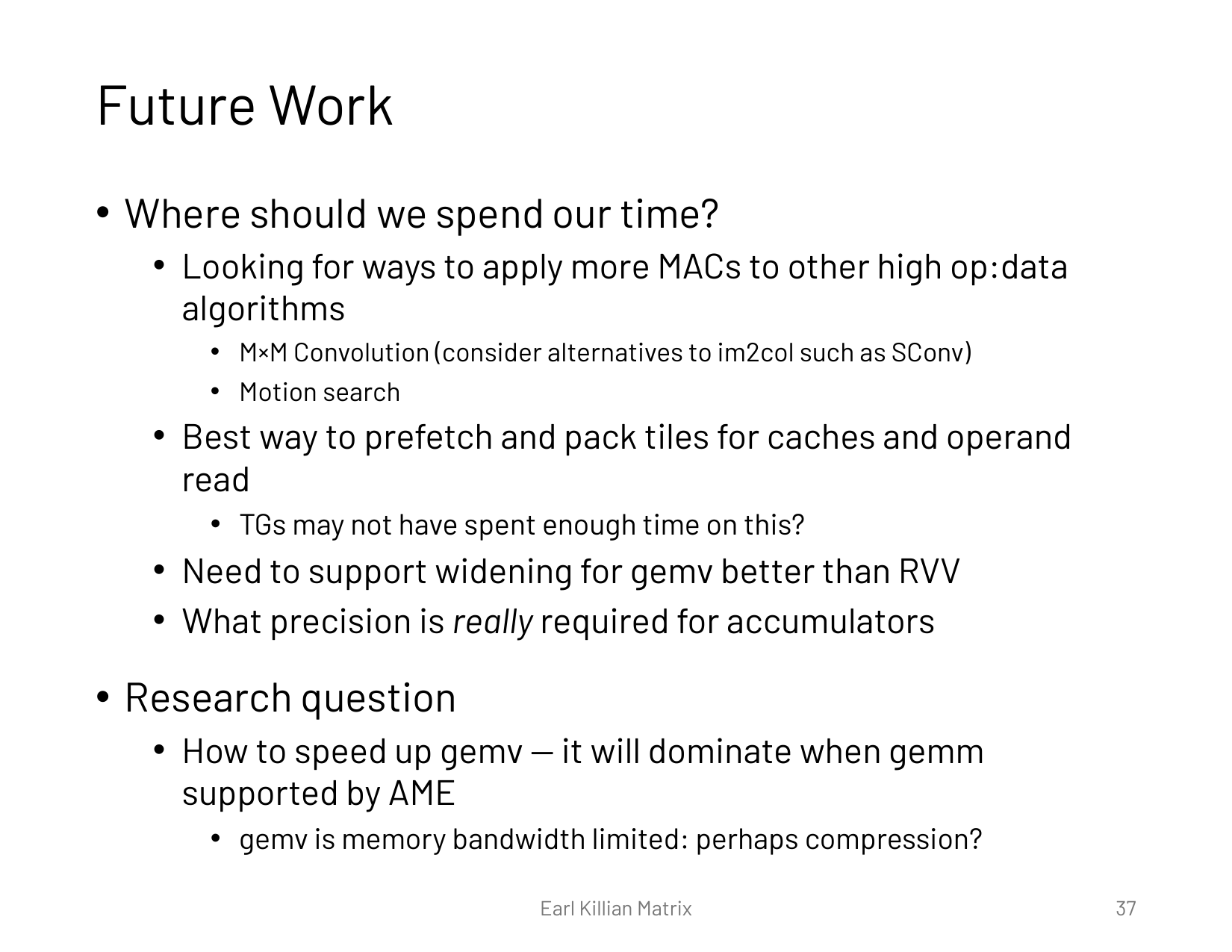

# Future Work
Where should we spend our time?
Looking for ways to apply more MACs to other high op:data algorithms
M×M Convolution (consider alternatives to im2col such as SConv)
Motion search
Best way to prefetch and pack tiles for caches and operand read
TGs may not have spent enough time on this?
Need to support widening for gemv better than RVV
What precision is really required for accumulators
Research question
How to speed up gemv — it will dominate when gemm supported by AME
gemv is memory bandwidth limited: perhaps compression?
Earl Killian Matrix
37